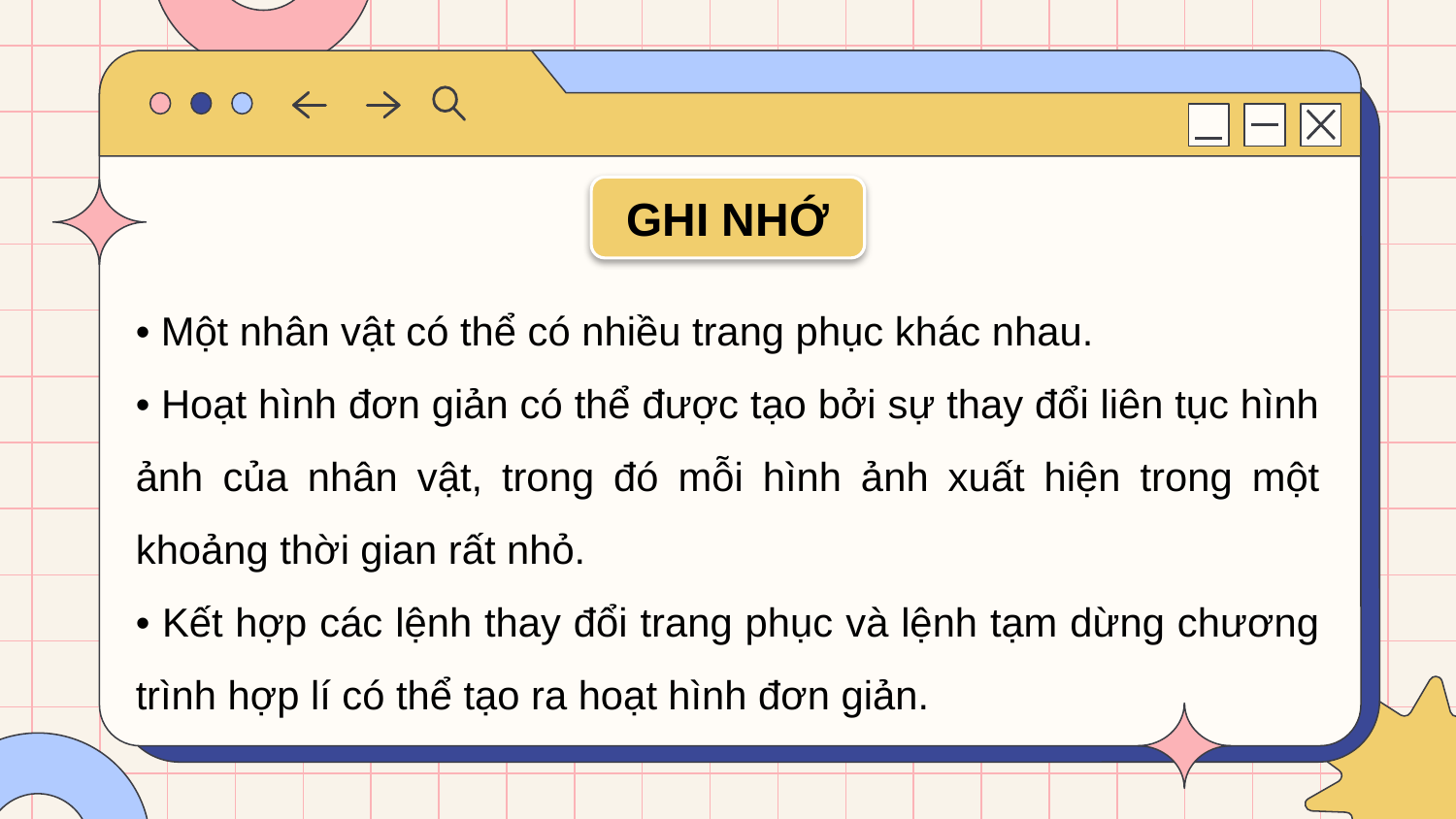

GHI NHỚ

• Một nhân vật có thể có nhiều trang phục khác nhau.
• Hoạt hình đơn giản có thể được tạo bởi sự thay đổi liên tục hình ảnh của nhân vật, trong đó mỗi hình ảnh xuất hiện trong một khoảng thời gian rất nhỏ.
• Kết hợp các lệnh thay đổi trang phục và lệnh tạm dừng chương trình hợp lí có thể tạo ra hoạt hình đơn giản.